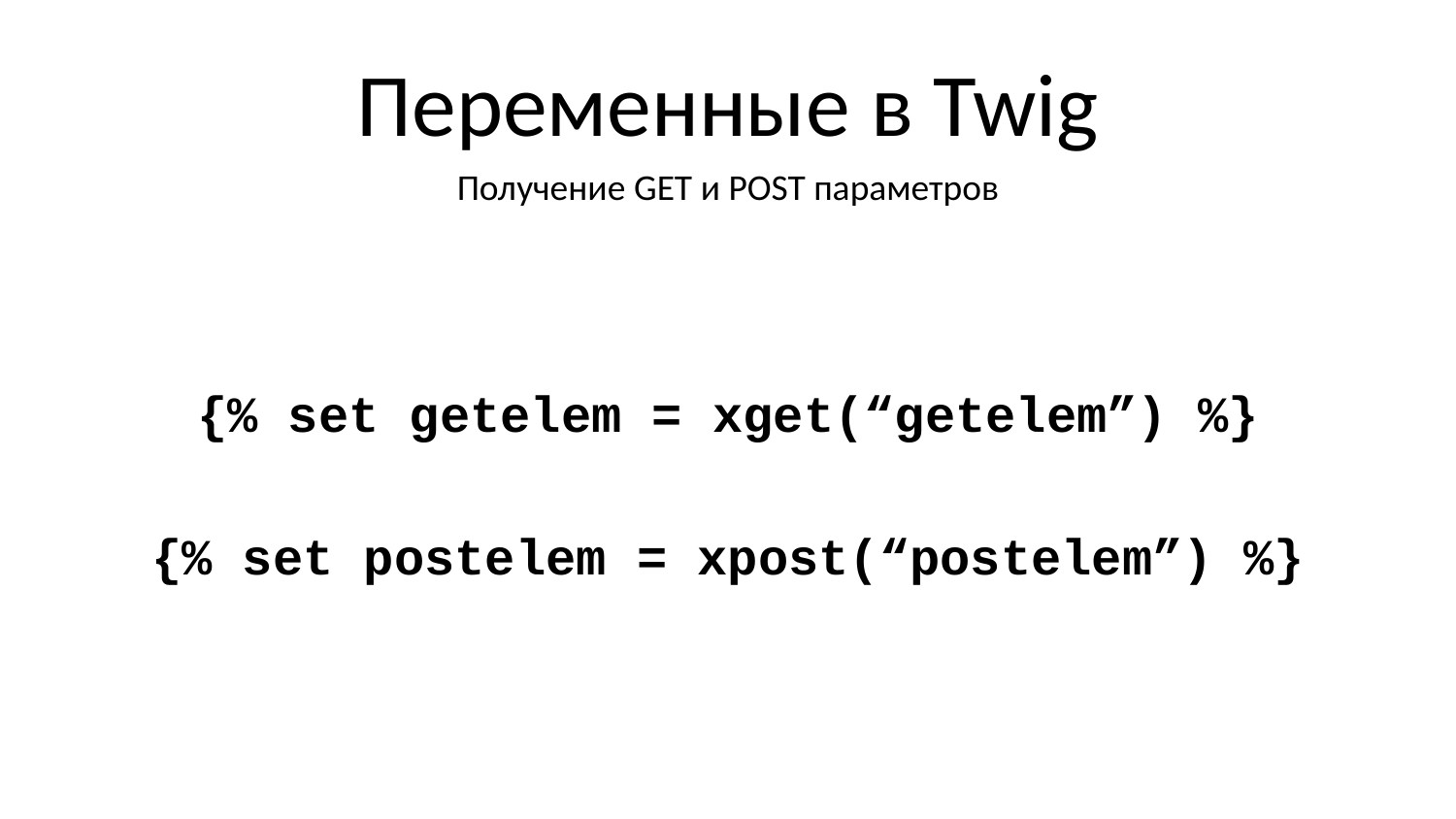

# Переменные в Twig
Получение GET и POST параметров
{% set getelem = xget(“getelem”) %}
{% set postelem = xpost(“postelem”) %}